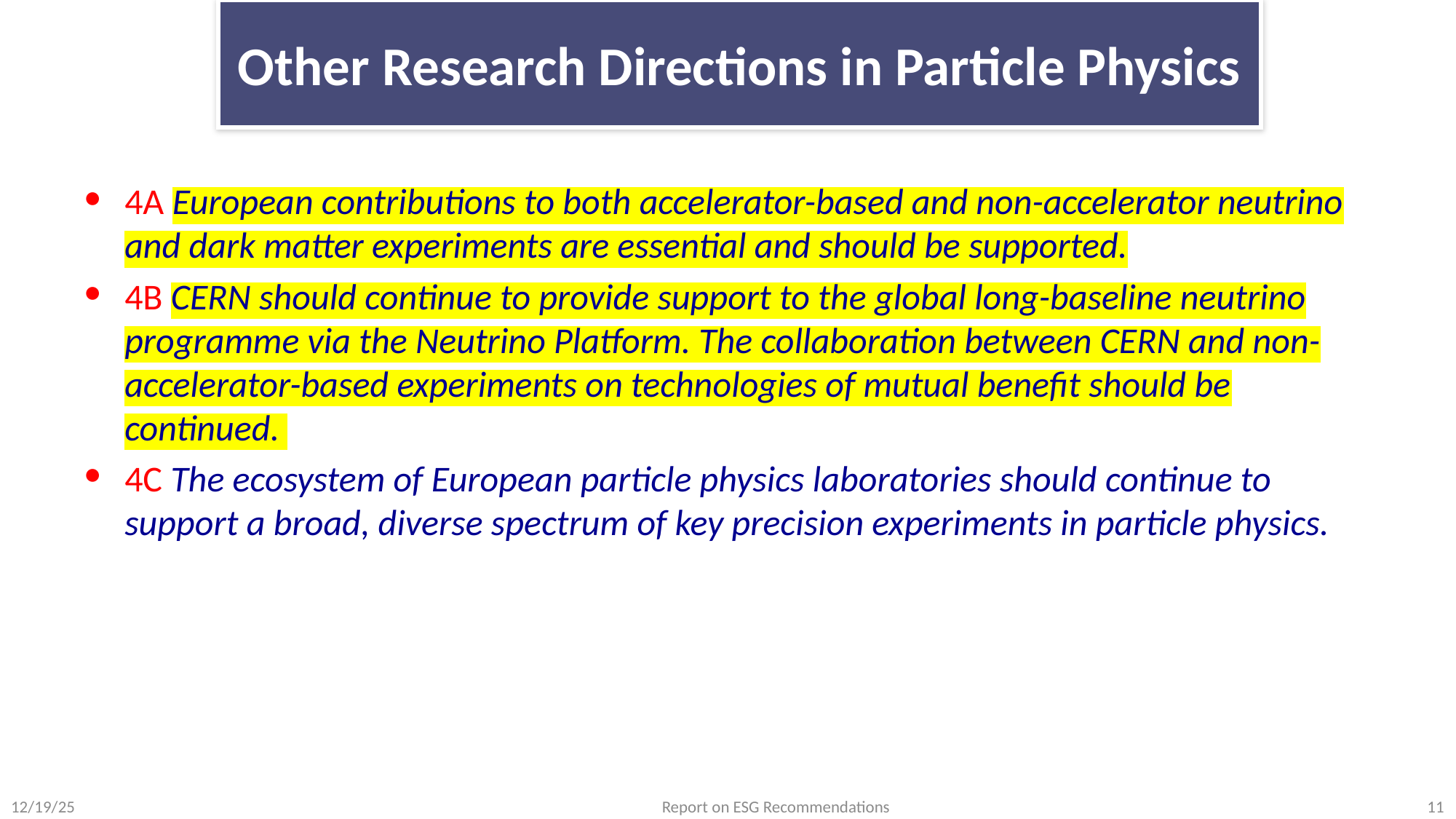

# Other Research Directions in Particle Physics
4A European contributions to both accelerator-based and non-accelerator neutrino and dark matter experiments are essential and should be supported.
4B CERN should continue to provide support to the global long-baseline neutrino programme via the Neutrino Platform. The collaboration between CERN and non-accelerator-based experiments on technologies of mutual benefit should be continued.
4C The ecosystem of European particle physics laboratories should continue to support a broad, diverse spectrum of key precision experiments in particle physics.
12/19/25
Report on ESG Recommendations
11